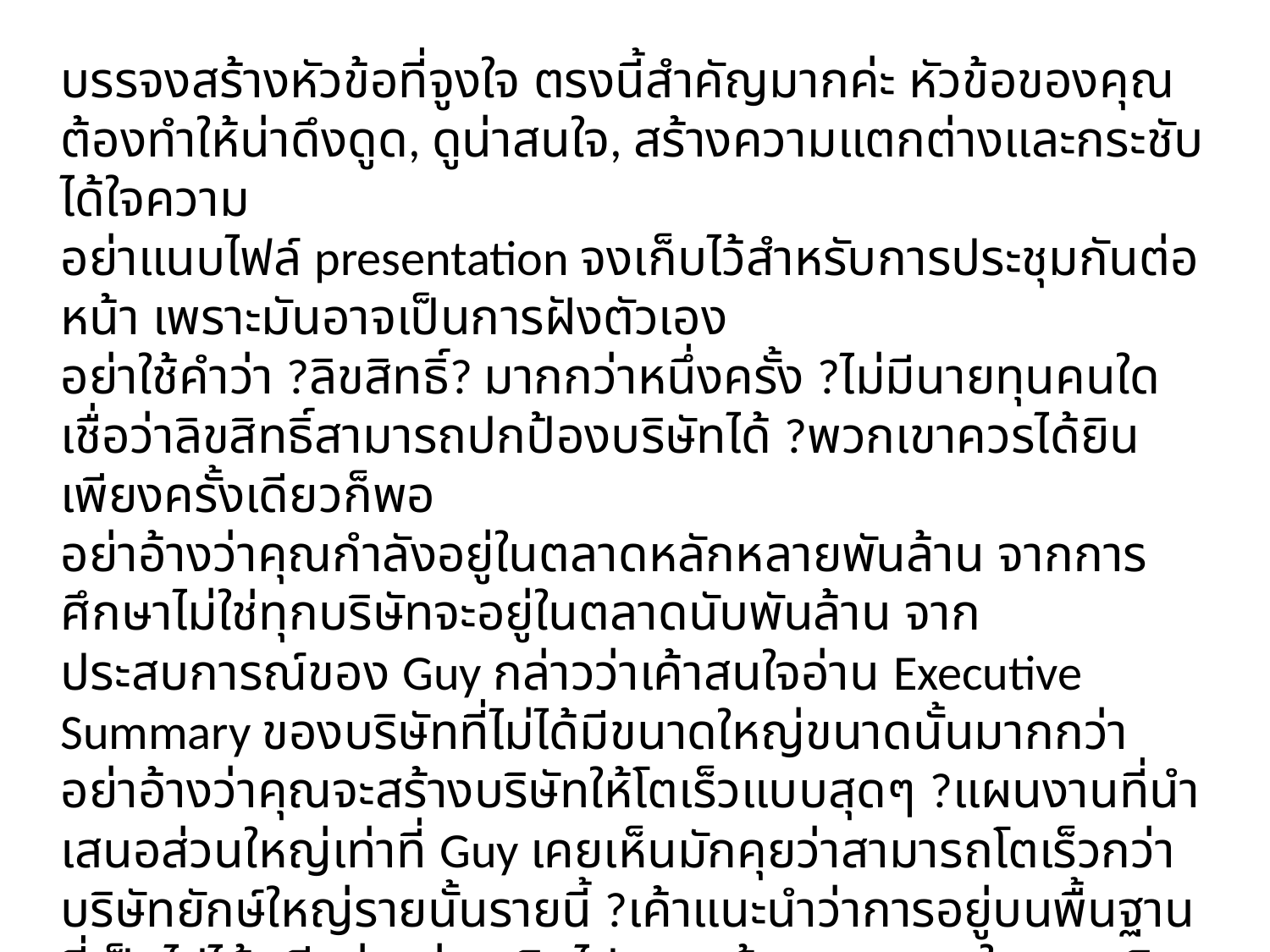

บรรจงสร้างหัวข้อที่จูงใจ ตรงนี้สำคัญมากค่ะ หัวข้อของคุณต้องทำให้น่าดึงดูด, ดูน่าสนใจ, สร้างความแตกต่างและกระชับได้ใจความ
อย่าแนบไฟล์ presentation จงเก็บไว้สำหรับการประชุมกันต่อหน้า เพราะมันอาจเป็นการฝังตัวเอง
อย่าใช้คำว่า ?ลิขสิทธิ์? มากกว่าหนึ่งครั้ง ?ไม่มีนายทุนคนใดเชื่อว่าลิขสิทธิ์สามารถปกป้องบริษัทได้ ?พวกเขาควรได้ยินเพียงครั้งเดียวก็พอ
อย่าอ้างว่าคุณกำลังอยู่ในตลาดหลักหลายพันล้าน จากการศึกษาไม่ใช่ทุกบริษัทจะอยู่ในตลาดนับพันล้าน จากประสบการณ์ของ Guy กล่าวว่าเค้าสนใจอ่าน Executive Summary ของบริษัทที่ไม่ได้มีขนาดใหญ่ขนาดนั้นมากกว่า
อย่าอ้างว่าคุณจะสร้างบริษัทให้โตเร็วแบบสุดๆ ?แผนงานที่นำเสนอส่วนใหญ่เท่าที่ Guy เคยเห็นมักคุยว่าสามารถโตเร็วกว่าบริษัทยักษ์ใหญ่รายนั้นรายนี้ ?เค้าแนะนำว่าการอยู่บนพื้นฐานที่เป็นไปได้ดูดีกว่าอยู่สูงเกินไปเพราะถ้านายทุนพอใจความคิดของคุณเขาก็จะเชื่อว่าคุณจะสามารถทำได้มากกว่านั้น ?แต่ถ้านายทุนไม่ชอบความคิดของคุณแผนงานใดๆ ก็ไม่มีความหมาย